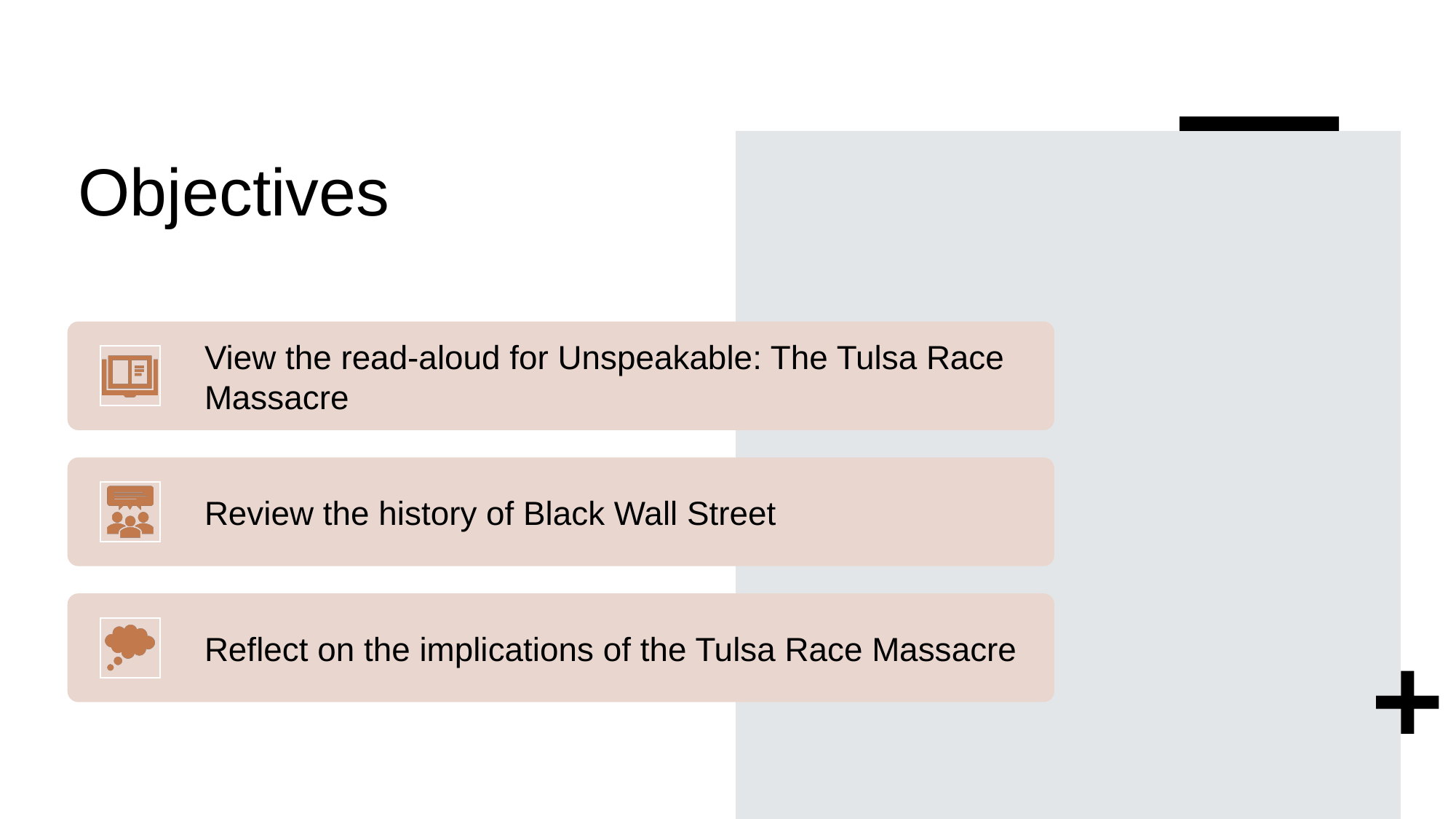

# Objectives
View the read-aloud for Unspeakable: The Tulsa Race Massacre
Review the history of Black Wall Street
Reflect on the implications of the Tulsa Race Massacre